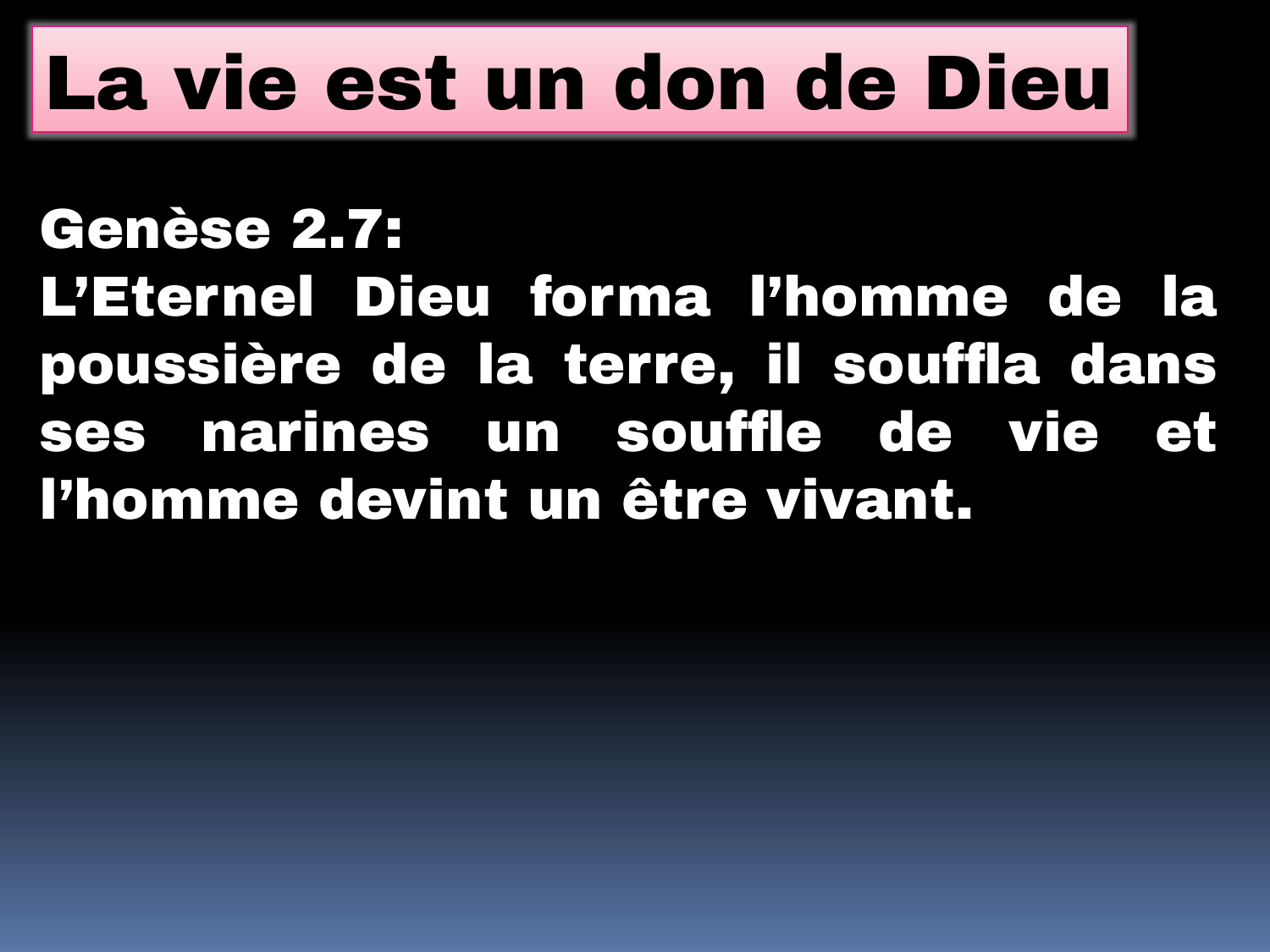

La vie est un don de Dieu
Genèse 2.7:
L’Eternel Dieu forma l’homme de la poussière de la terre, il souffla dans ses narines un souffle de vie et l’homme devint un être vivant.